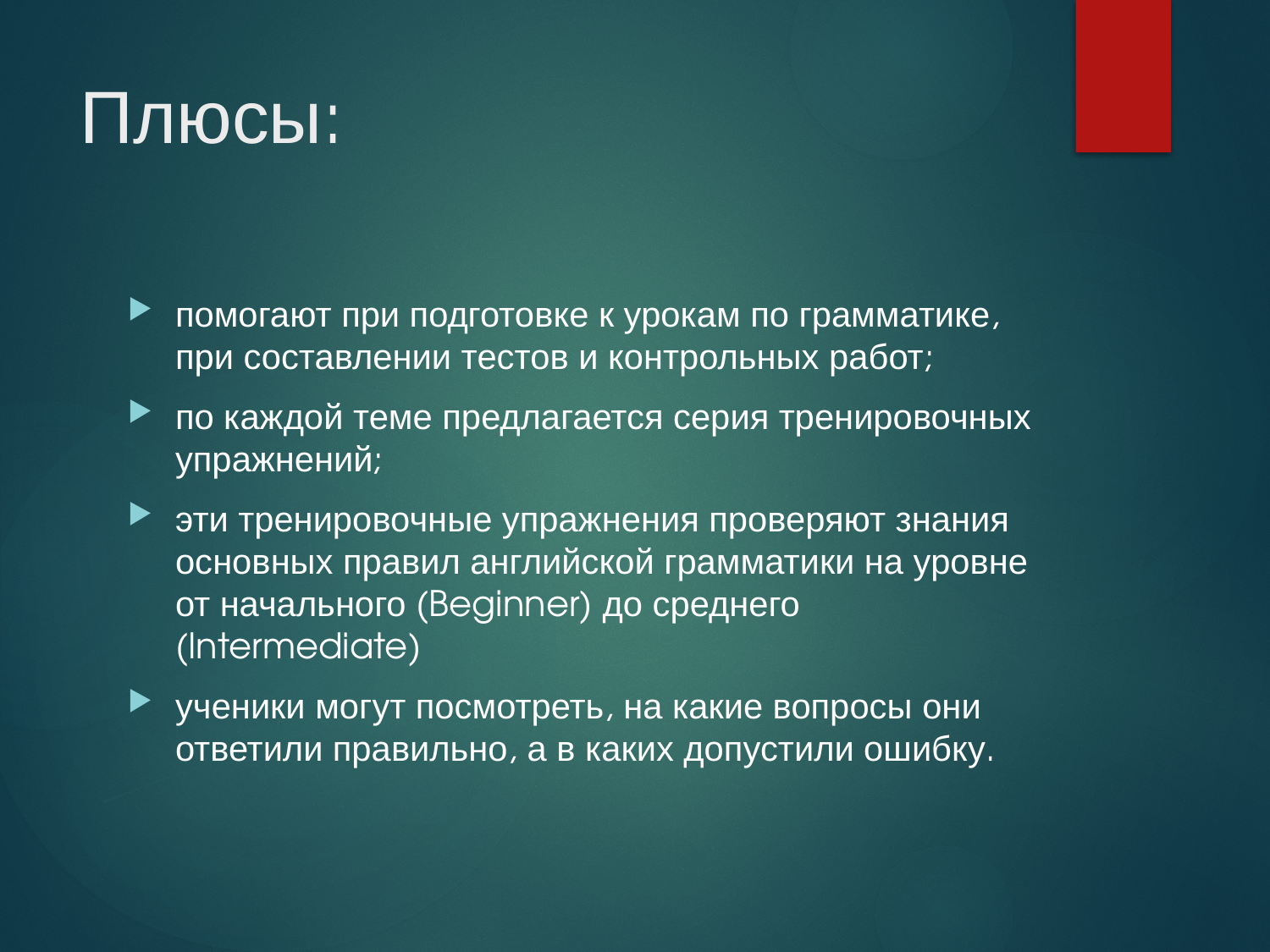

# Плюсы:
помогают при подготовке к урокам по грамматике, при составлении тестов и контрольных работ;
по каждой теме предлагается серия тренировочных упражнений;
эти тренировочные упражнения проверяют знания основных правил английской грамматики на уровне от начального (Beginner) до среднего (Intermediate)
ученики могут посмотреть, на какие вопросы они ответили правильно, а в каких допустили ошибку.